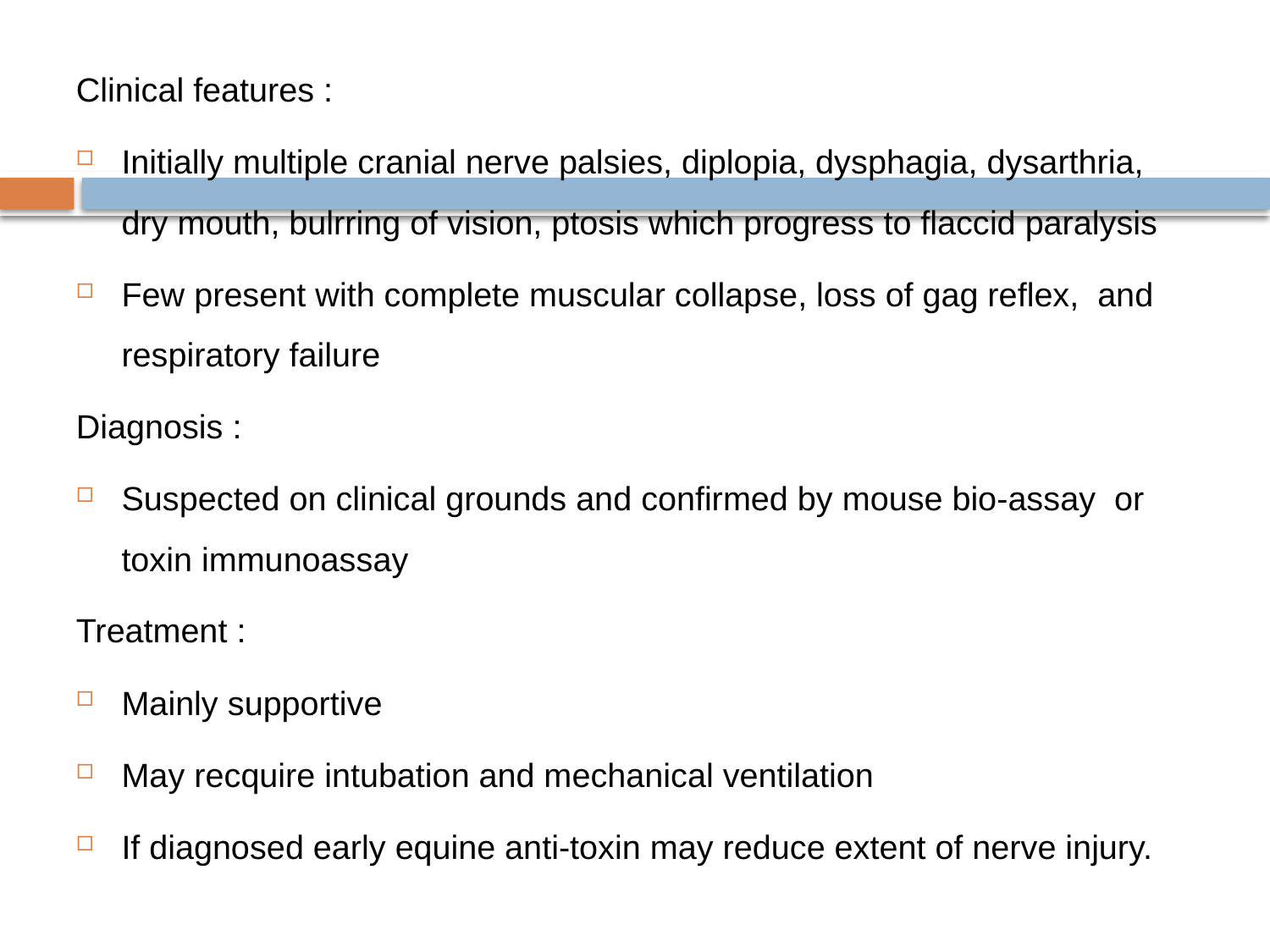

Clinical features :
Initially multiple cranial nerve palsies, diplopia, dysphagia, dysarthria, dry mouth, bulrring of vision, ptosis which progress to flaccid paralysis
Few present with complete muscular collapse, loss of gag reflex,  and respiratory failure
Diagnosis :
Suspected on clinical grounds and confirmed by mouse bio-assay  or toxin immunoassay
Treatment :
Mainly supportive
May recquire intubation and mechanical ventilation
If diagnosed early equine anti-toxin may reduce extent of nerve injury.